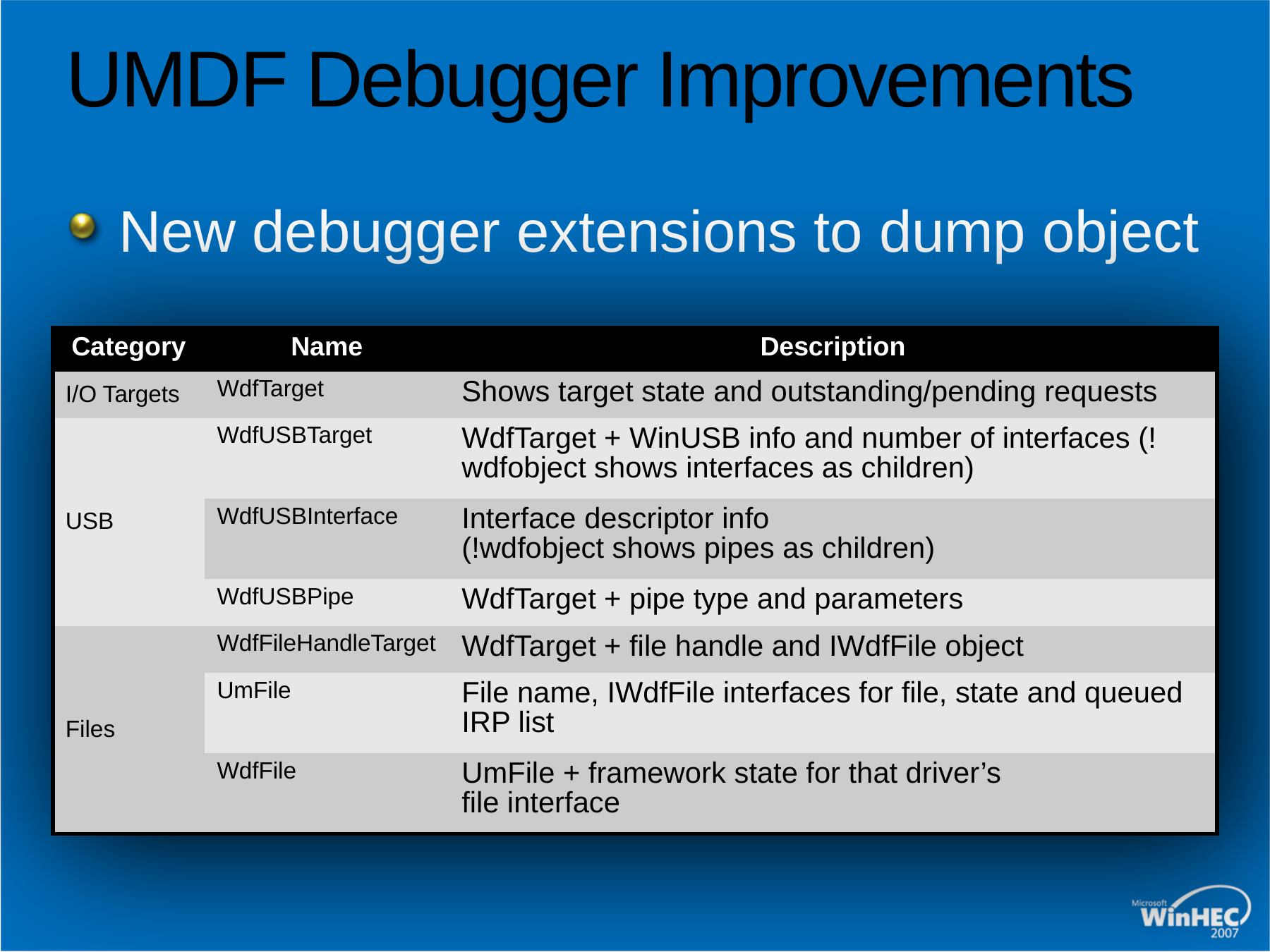

# UMDF Debugger Improvements
New debugger extensions to dump object
| Category | Name | Description |
| --- | --- | --- |
| I/O Targets | WdfTarget | Shows target state and outstanding/pending requests |
| USB | WdfUSBTarget | WdfTarget + WinUSB info and number of interfaces (!wdfobject shows interfaces as children) |
|  | WdfUSBInterface | Interface descriptor info (!wdfobject shows pipes as children) |
|  | WdfUSBPipe | WdfTarget + pipe type and parameters |
| Files | WdfFileHandleTarget | WdfTarget + file handle and IWdfFile object |
|  | UmFile | File name, IWdfFile interfaces for file, state and queued IRP list |
|  | WdfFile | UmFile + framework state for that driver’s file interface |